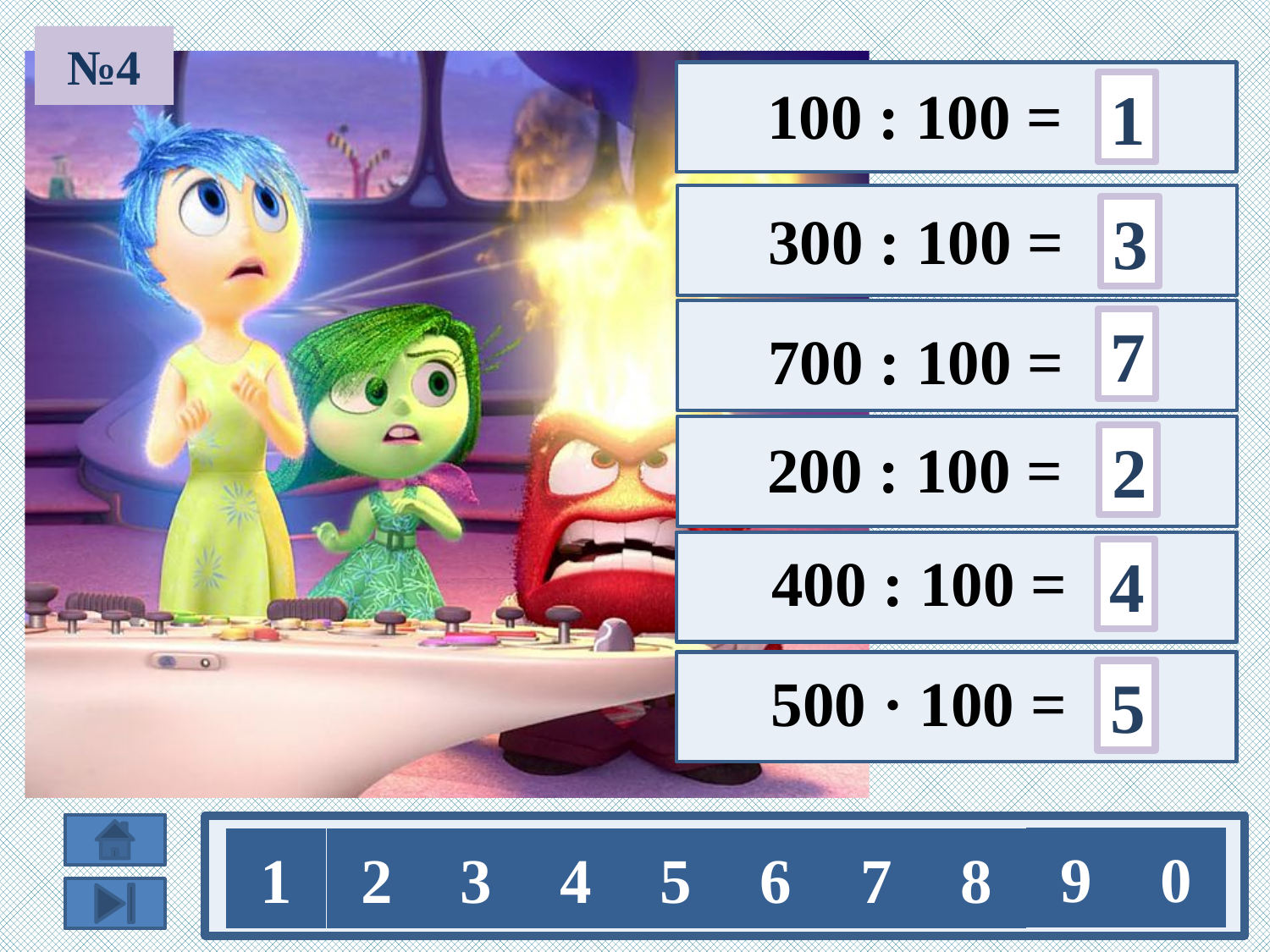

№4
 100 : 100 =
1
 300 : 100 =
3
7
 700 : 100 =
 200 : 100 =
2
 400 : 100 =
4
 500 · 100 =
5

9
0
1
2
3
4
5
6
7
8